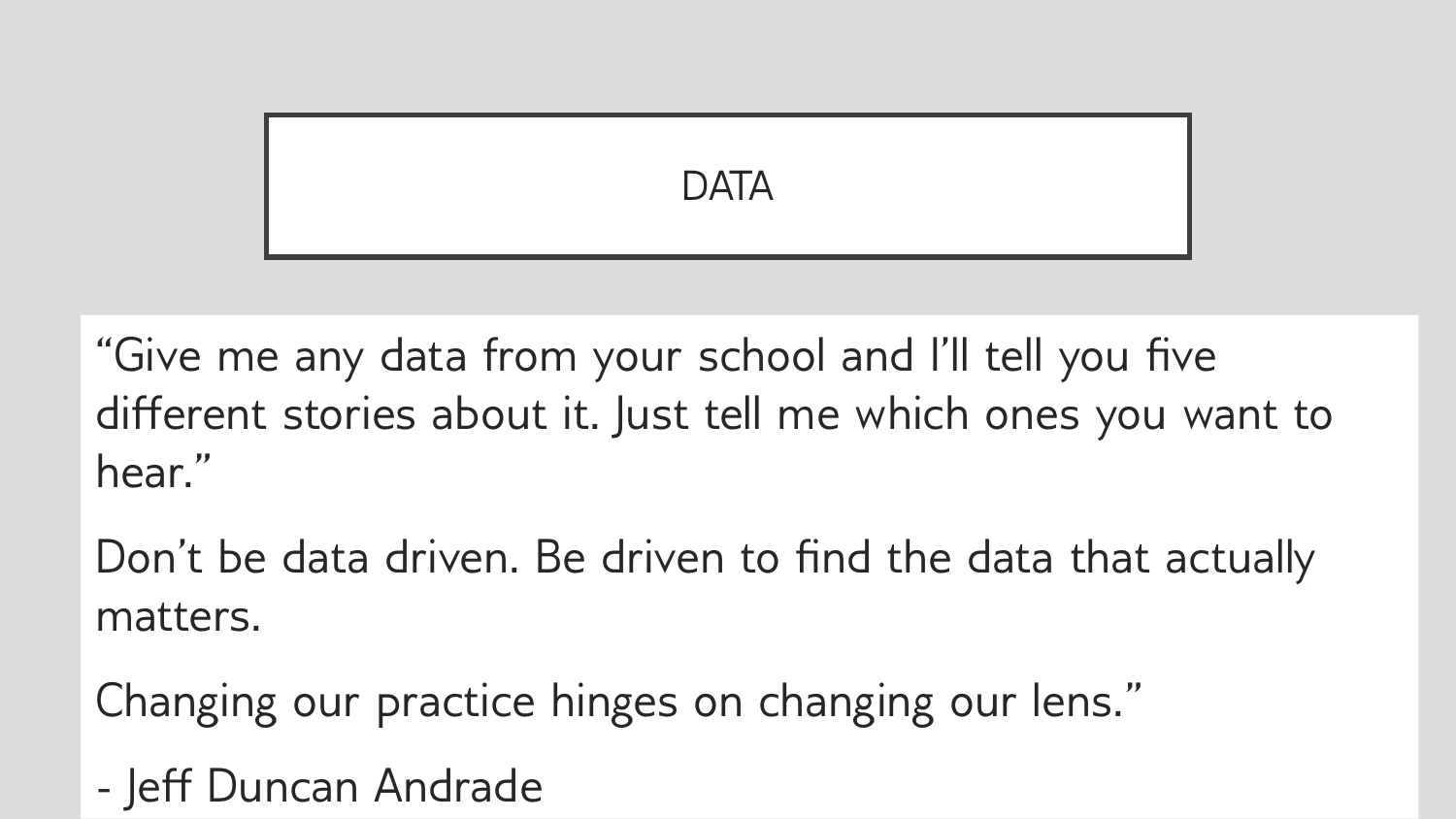

# DATA
“Give me any data from your school and I’ll tell you five different stories about it. Just tell me which ones you want to hear.”
Don’t be data driven. Be driven to find the data that actually matters.
Changing our practice hinges on changing our lens.”
- Jeff Duncan Andrade